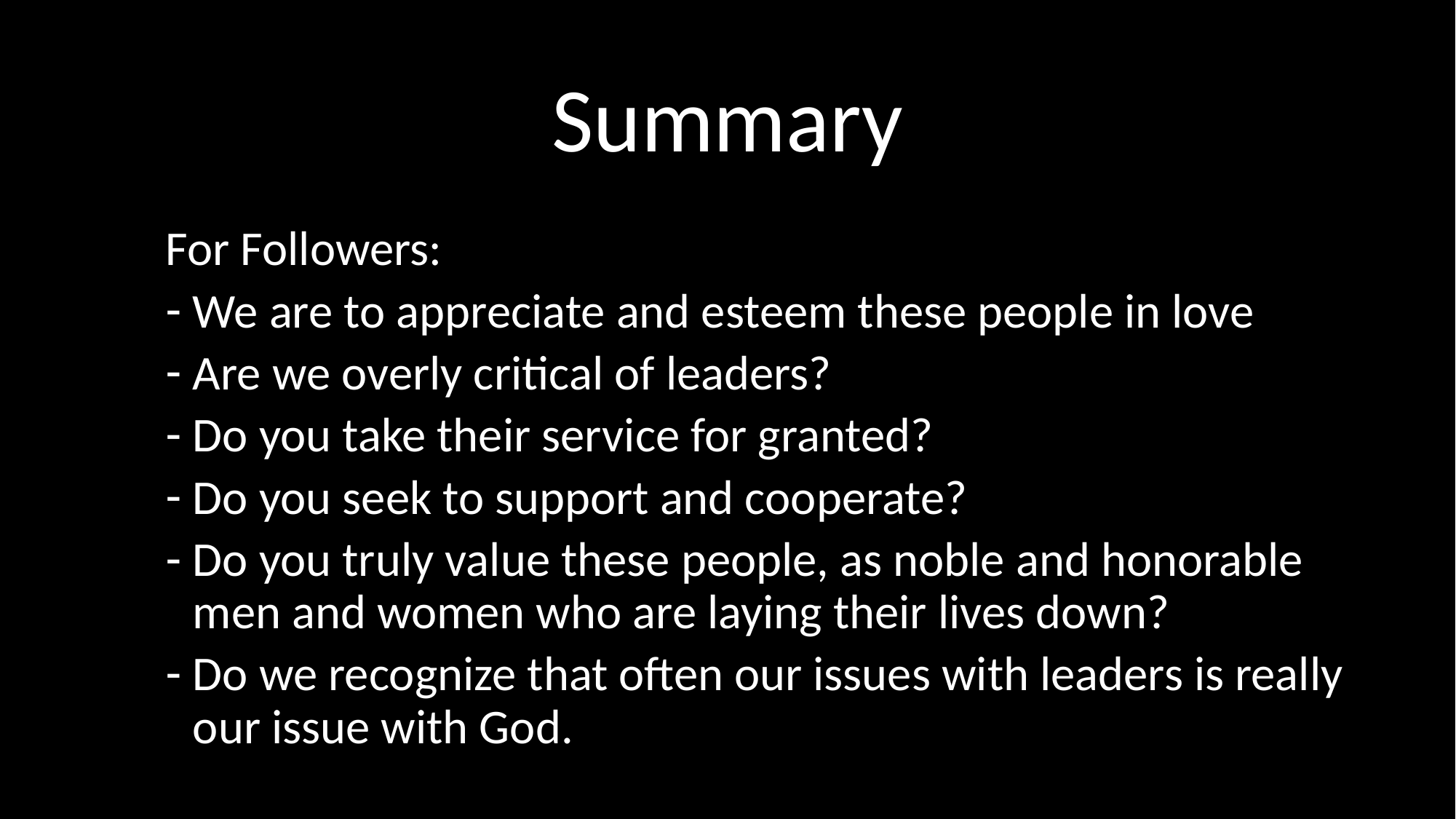

# Summary
For Followers:
We are to appreciate and esteem these people in love
Are we overly critical of leaders?
Do you take their service for granted?
Do you seek to support and cooperate?
Do you truly value these people, as noble and honorable men and women who are laying their lives down?
Do we recognize that often our issues with leaders is really our issue with God.